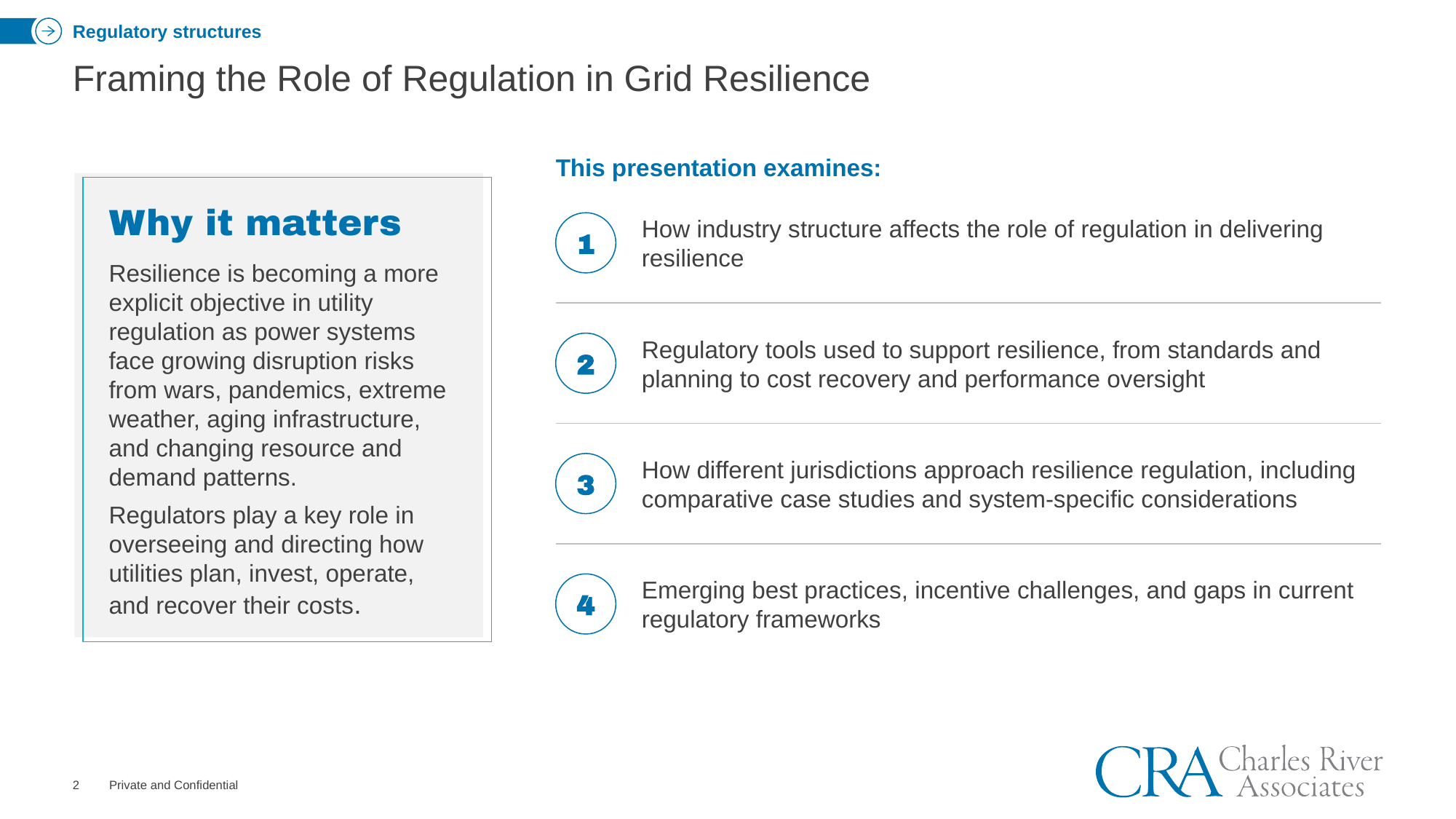

Regulatory structures
# Framing the Role of Regulation in Grid Resilience
This presentation examines:

How industry structure affects the role of regulation in delivering resilience
Why it matters
Resilience is becoming a more explicit objective in utility regulation as power systems face growing disruption risks from wars, pandemics, extreme weather, aging infrastructure, and changing resource and demand patterns.
Regulators play a key role in overseeing and directing how utilities plan, invest, operate, and recover their costs.
1
Regulatory tools used to support resilience, from standards and planning to cost recovery and performance oversight
2
How different jurisdictions approach resilience regulation, including comparative case studies and system-specific considerations
3
Emerging best practices, incentive challenges, and gaps in current regulatory frameworks
4
2